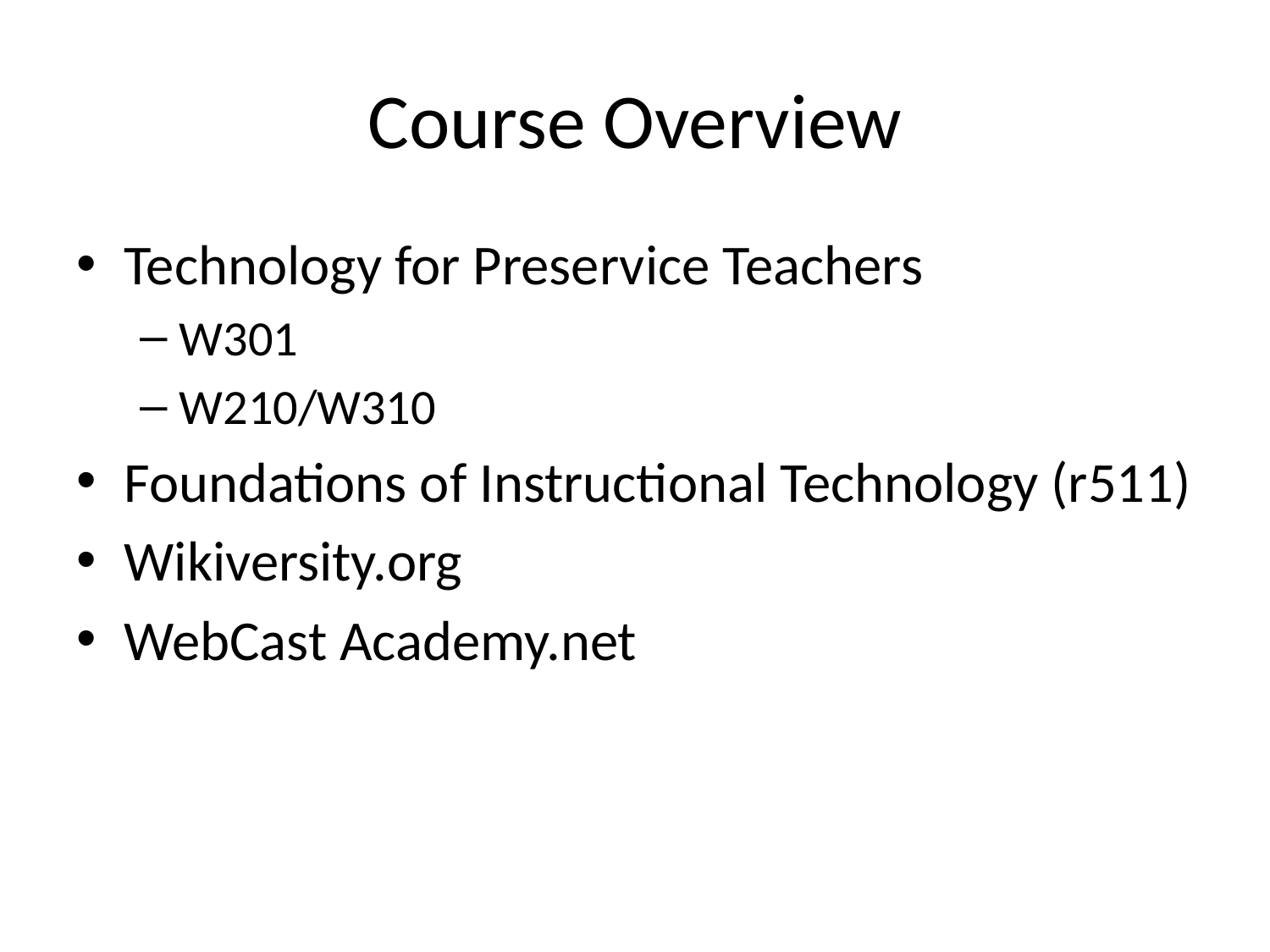

# Course Overview
Technology for Preservice Teachers
W301
W210/W310
Foundations of Instructional Technology (r511)
Wikiversity.org
WebCast Academy.net